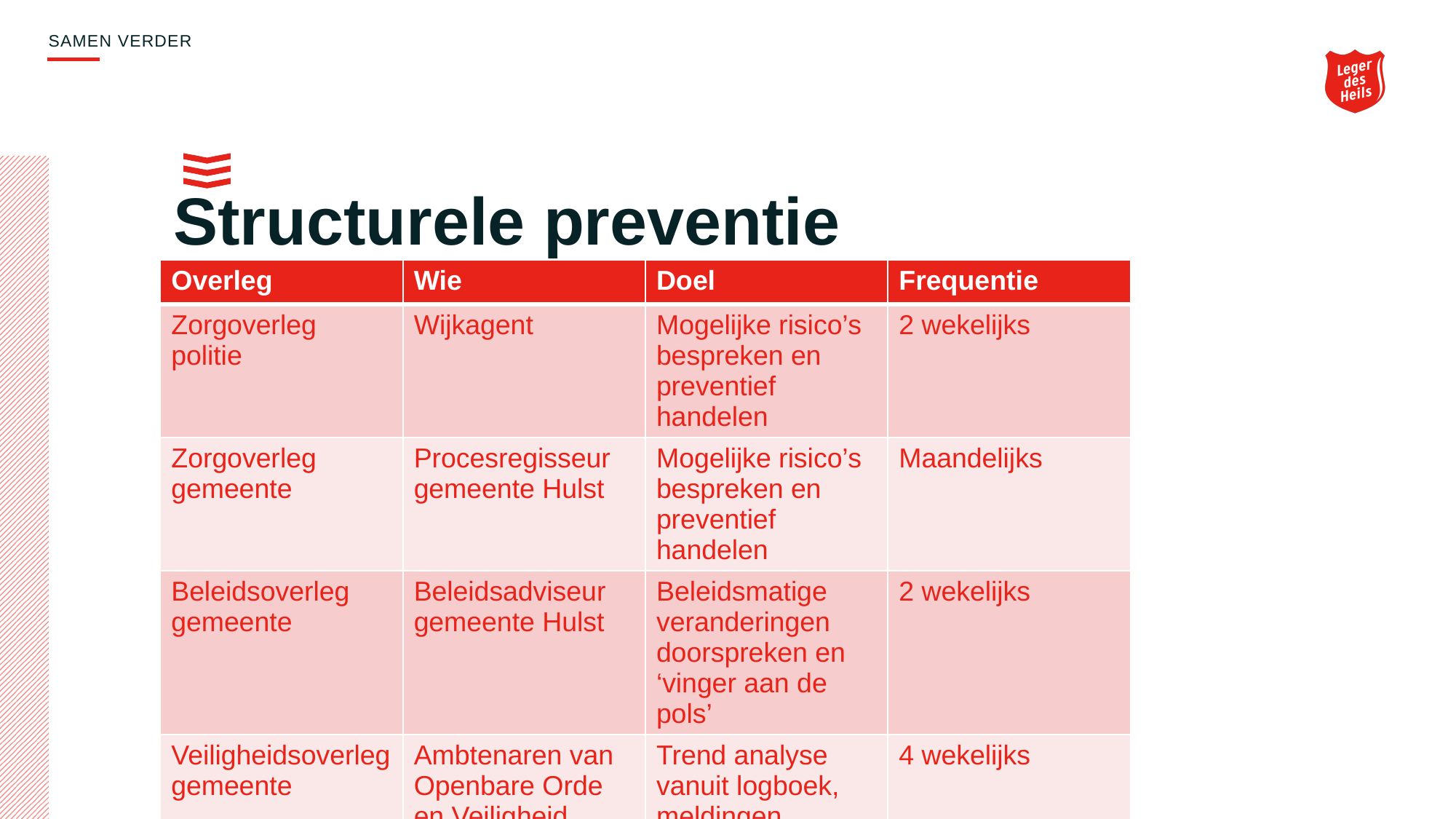

SAMEN VERDER
# Structurele preventie
| Overleg | Wie | Doel | Frequentie |
| --- | --- | --- | --- |
| Zorgoverleg politie | Wijkagent | Mogelijke risico’s bespreken en preventief handelen | 2 wekelijks |
| Zorgoverleg gemeente | Procesregisseur gemeente Hulst | Mogelijke risico’s bespreken en preventief handelen | Maandelijks |
| Beleidsoverleg gemeente | Beleidsadviseur gemeente Hulst | Beleidsmatige veranderingen doorspreken en ‘vinger aan de pols’ | 2 wekelijks |
| Veiligheidsoverleg gemeente | Ambtenaren van Openbare Orde en Veiligheid | Trend analyse vanuit logboek, meldingen overlopen | 4 wekelijks |